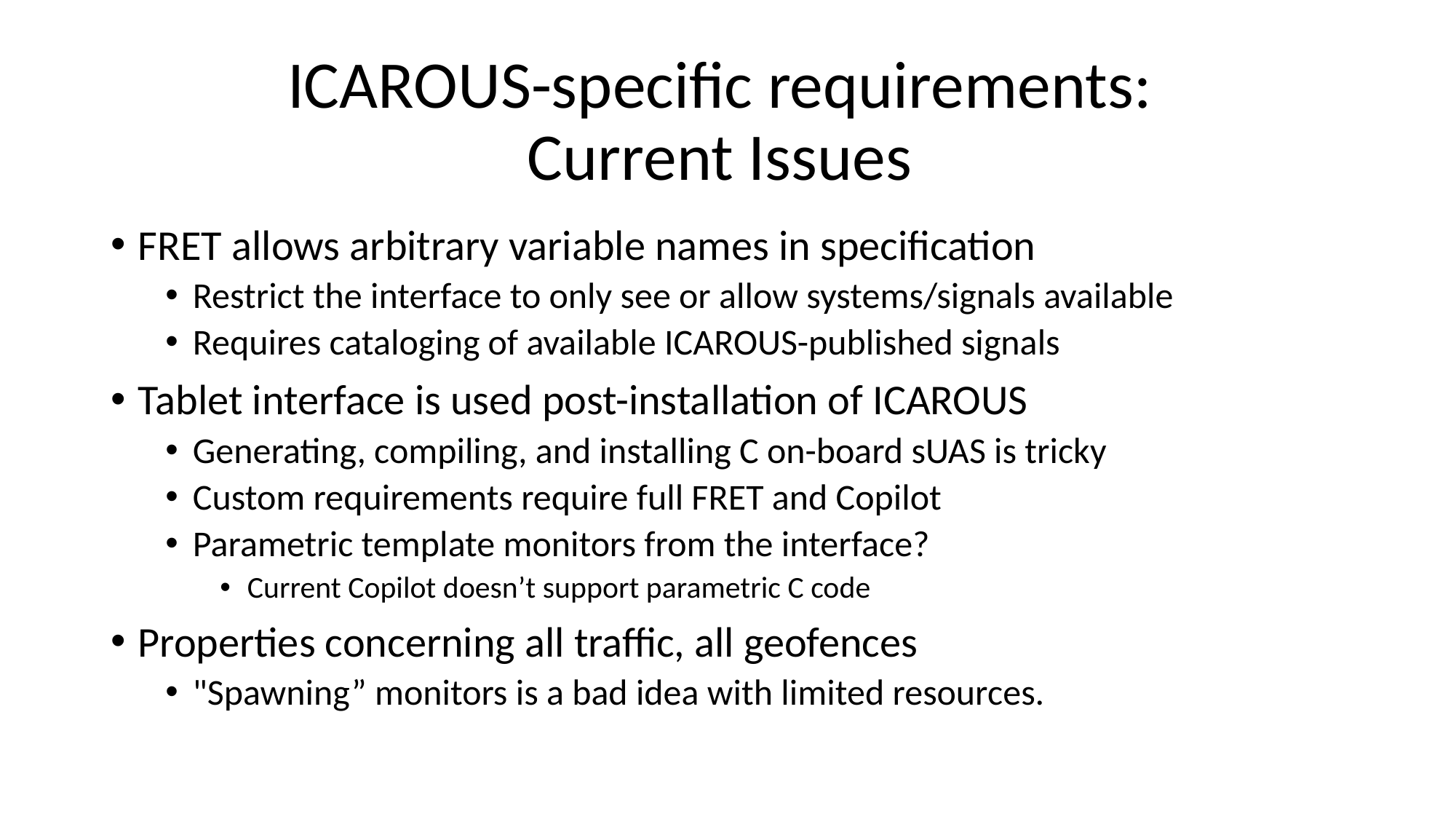

# ICAROUS-specific requirements: Current Issues
FRET allows arbitrary variable names in specification
Restrict the interface to only see or allow systems/signals available
Requires cataloging of available ICAROUS-published signals
Tablet interface is used post-installation of ICAROUS
Generating, compiling, and installing C on-board sUAS is tricky
Custom requirements require full FRET and Copilot
Parametric template monitors from the interface?
Current Copilot doesn’t support parametric C code
Properties concerning all traffic, all geofences
"Spawning” monitors is a bad idea with limited resources.